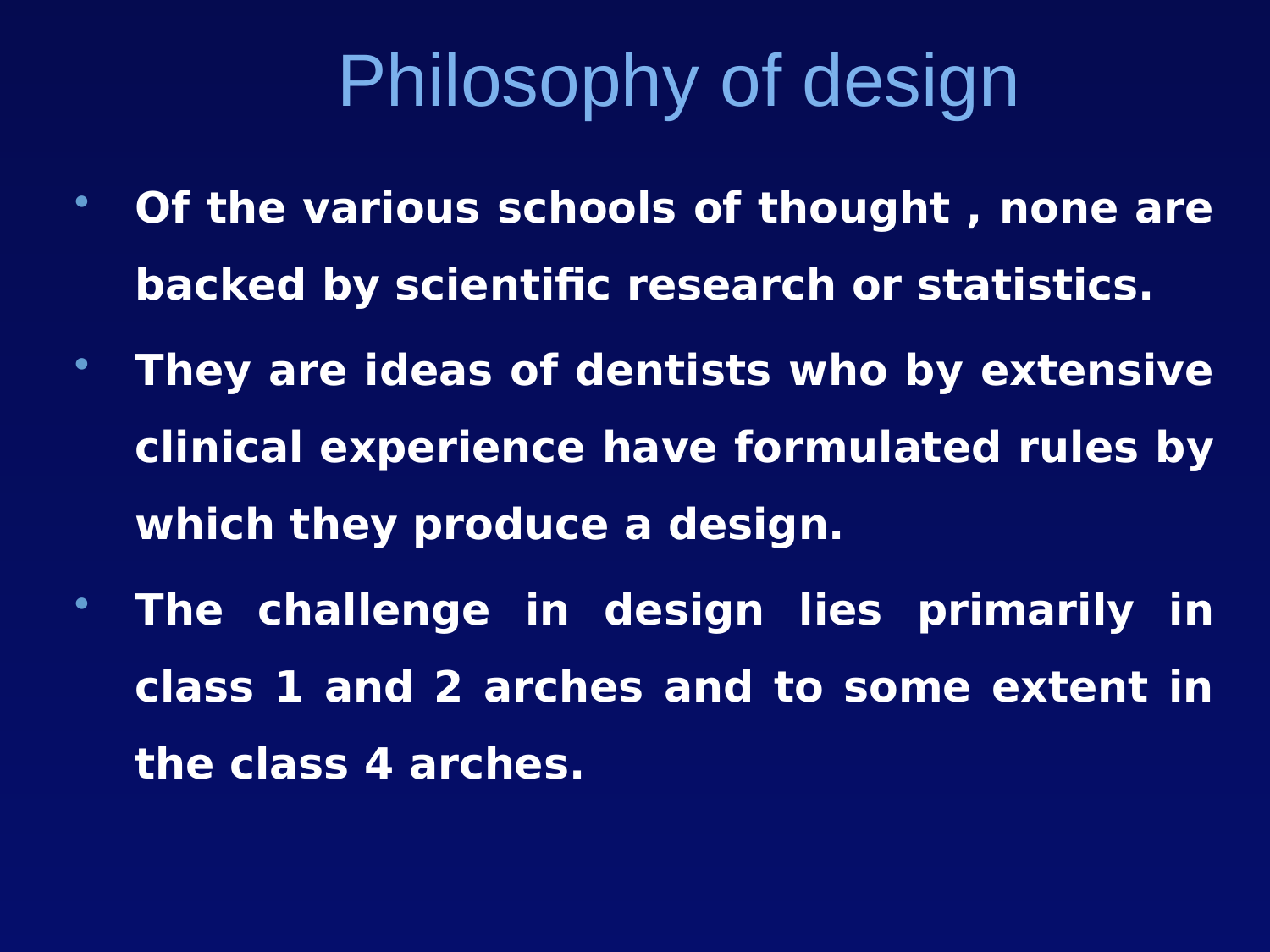

# Philosophy of design
Of the various schools of thought , none are backed by scientific research or statistics.
They are ideas of dentists who by extensive clinical experience have formulated rules by which they produce a design.
The challenge in design lies primarily in class 1 and 2 arches and to some extent in the class 4 arches.